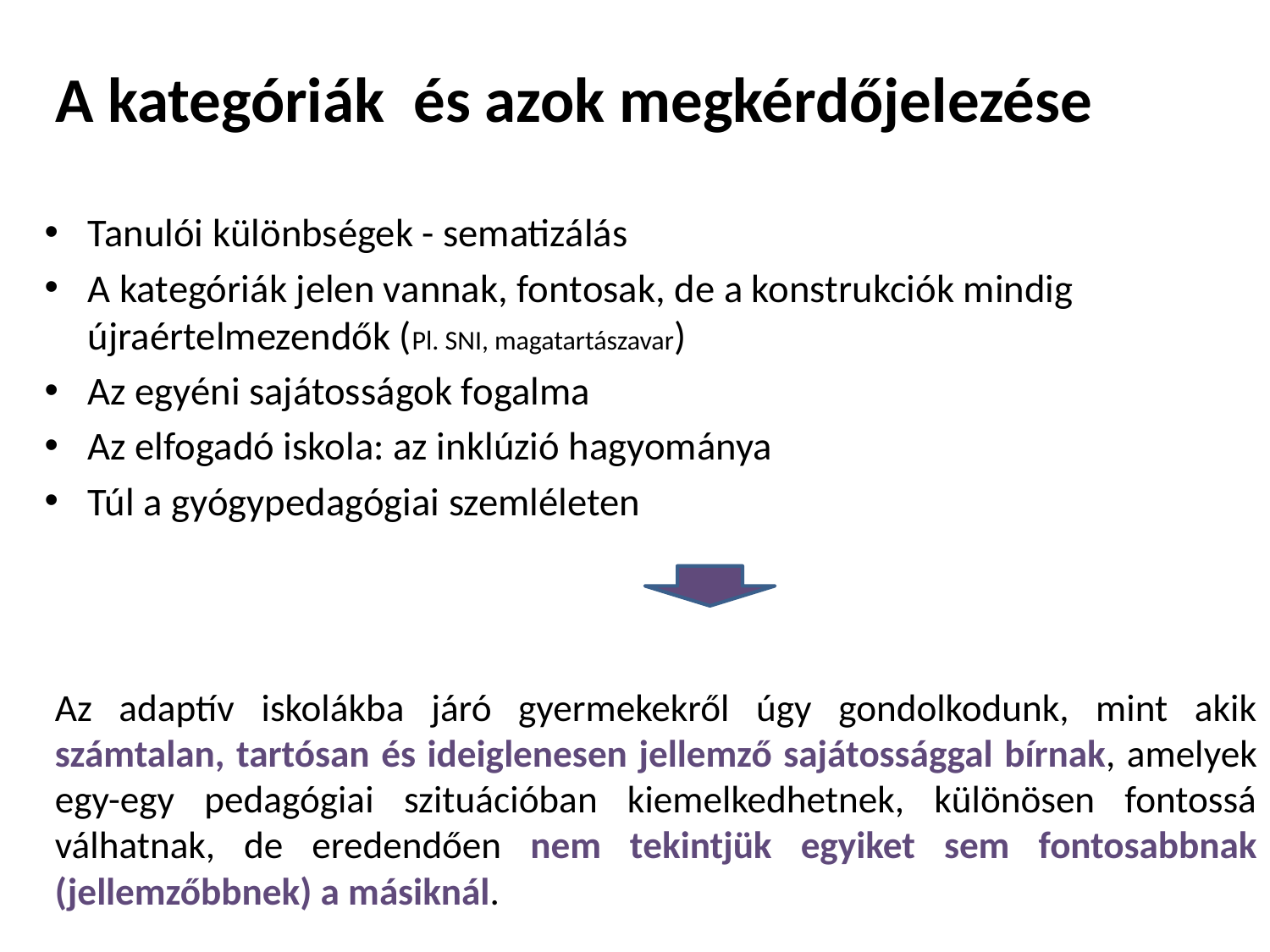

# A kategóriák  és azok megkérdőjelezése
Tanulói különbségek - sematizálás
A kategóriák jelen vannak, fontosak, de a konstrukciók mindig újraértelmezendők (Pl. SNI, magatartászavar)
Az egyéni sajátosságok fogalma
Az elfogadó iskola: az inklúzió hagyománya
Túl a gyógypedagógiai szemléleten

Az adaptív iskolákba járó gyermekekről úgy gondolkodunk, mint akik számtalan, tartósan és ideiglenesen jellemző sajátossággal bírnak, amelyek egy-egy pedagógiai szituációban kiemelkedhetnek, különösen fontossá válhatnak, de eredendően nem tekintjük egyiket sem fontosabbnak (jellemzőbbnek) a másiknál.